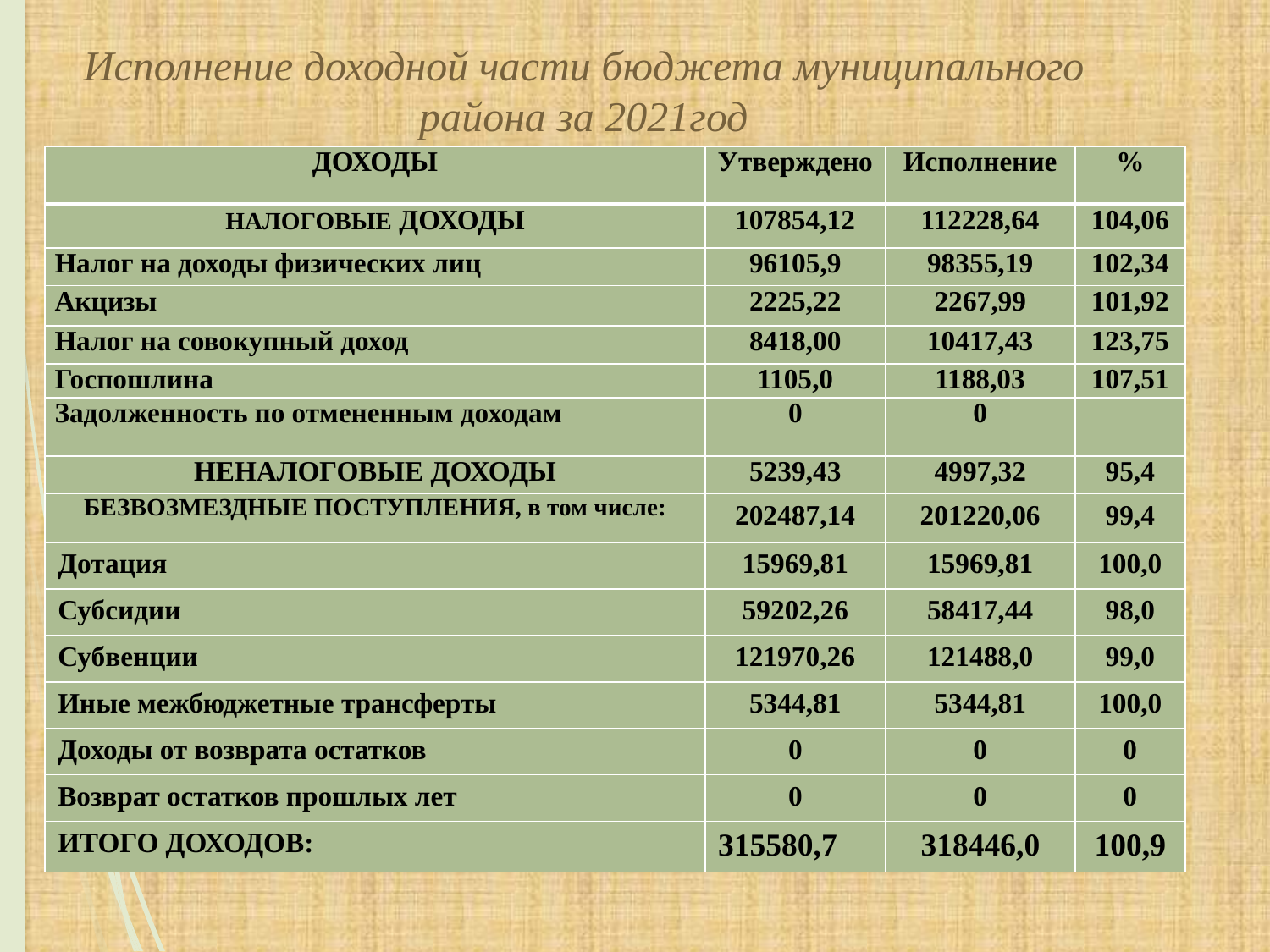

# Исполнение доходной части бюджета муниципального района за 2021год
| ДОХОДЫ | Утверждено | Исполнение | % |
| --- | --- | --- | --- |
| НАЛОГОВЫЕ ДОХОДЫ | 107854,12 | 112228,64 | 104,06 |
| Налог на доходы физических лиц | 96105,9 | 98355,19 | 102,34 |
| Акцизы | 2225,22 | 2267,99 | 101,92 |
| Налог на совокупный доход | 8418,00 | 10417,43 | 123,75 |
| Госпошлина | 1105,0 | 1188,03 | 107,51 |
| Задолженность по отмененным доходам | 0 | 0 |  |
| НЕНАЛОГОВЫЕ ДОХОДЫ | 5239,43 | 4997,32 | 95,4 |
| БЕЗВОЗМЕЗДНЫЕ ПОСТУПЛЕНИЯ, в том числе: | 202487,14 | 201220,06 | 99,4 |
| Дотация | 15969,81 | 15969,81 | 100,0 |
| Субсидии | 59202,26 | 58417,44 | 98,0 |
| Субвенции | 121970,26 | 121488,0 | 99,0 |
| Иные межбюджетные трансферты | 5344,81 | 5344,81 | 100,0 |
| Доходы от возврата остатков | 0 | 0 | 0 |
| Возврат остатков прошлых лет | 0 | 0 | 0 |
| ИТОГО ДОХОДОВ: | 315580,7 | 318446,0 | 100,9 |